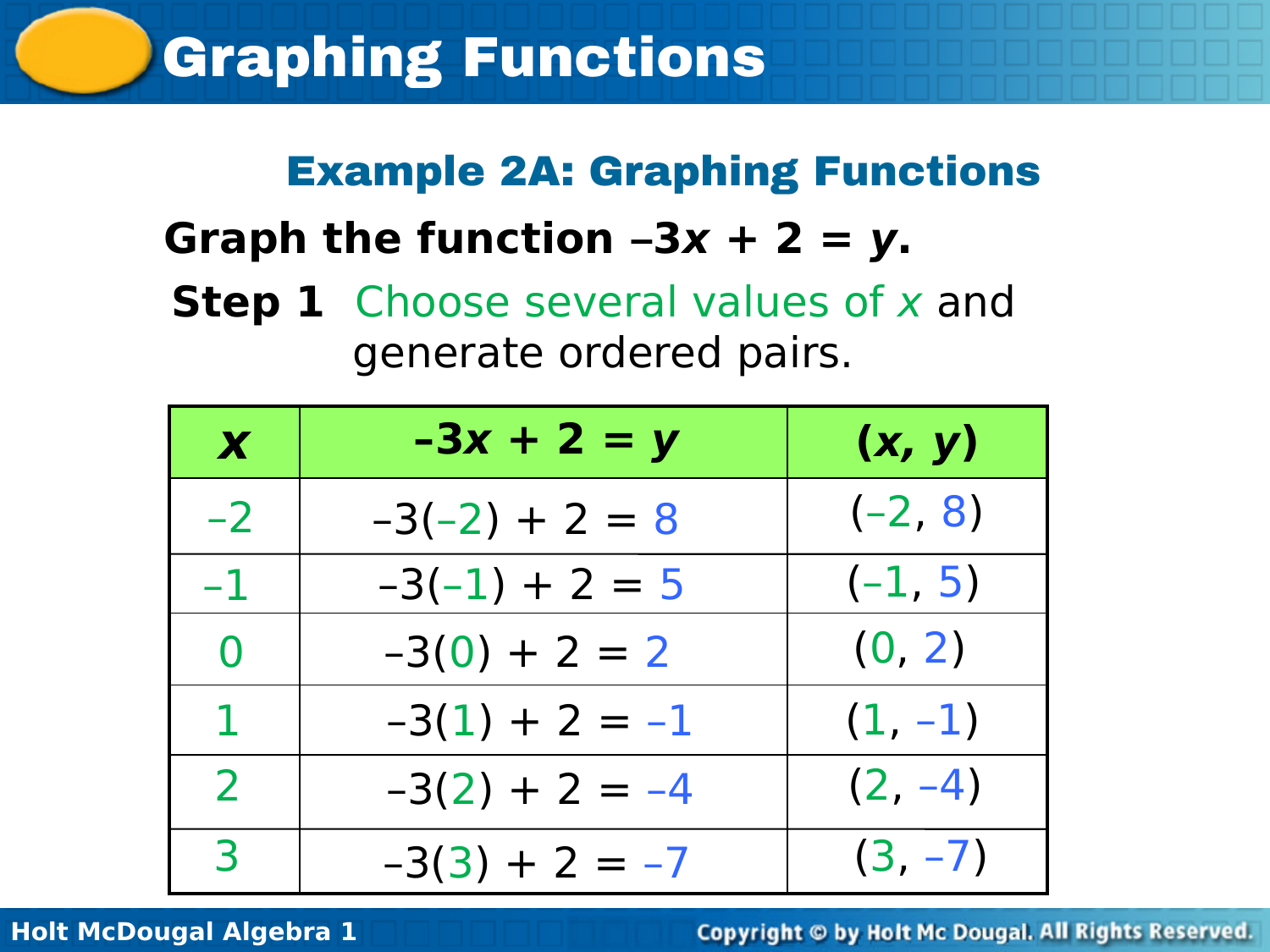

Example 2A: Graphing Functions
 Graph the function –3x + 2 = y.
Step 1  Choose several values of x and generate ordered pairs.
| x | –3x + 2 = y | (x, y) |
| --- | --- | --- |
|  |  |  |
|  |  |  |
|  |  |  |
(–2, 8)
–2
–3(–2) + 2 = 8

(–1, 5)
–3(–1) + 2 = 5
–1

(0, 2)
0
–3(0) + 2 = 2
(1, –1)
1
–3(1) + 2 = –1
(2, –4)
2

–3(2) + 2 = –4
(3, –7)
3

–3(3) + 2 = –7